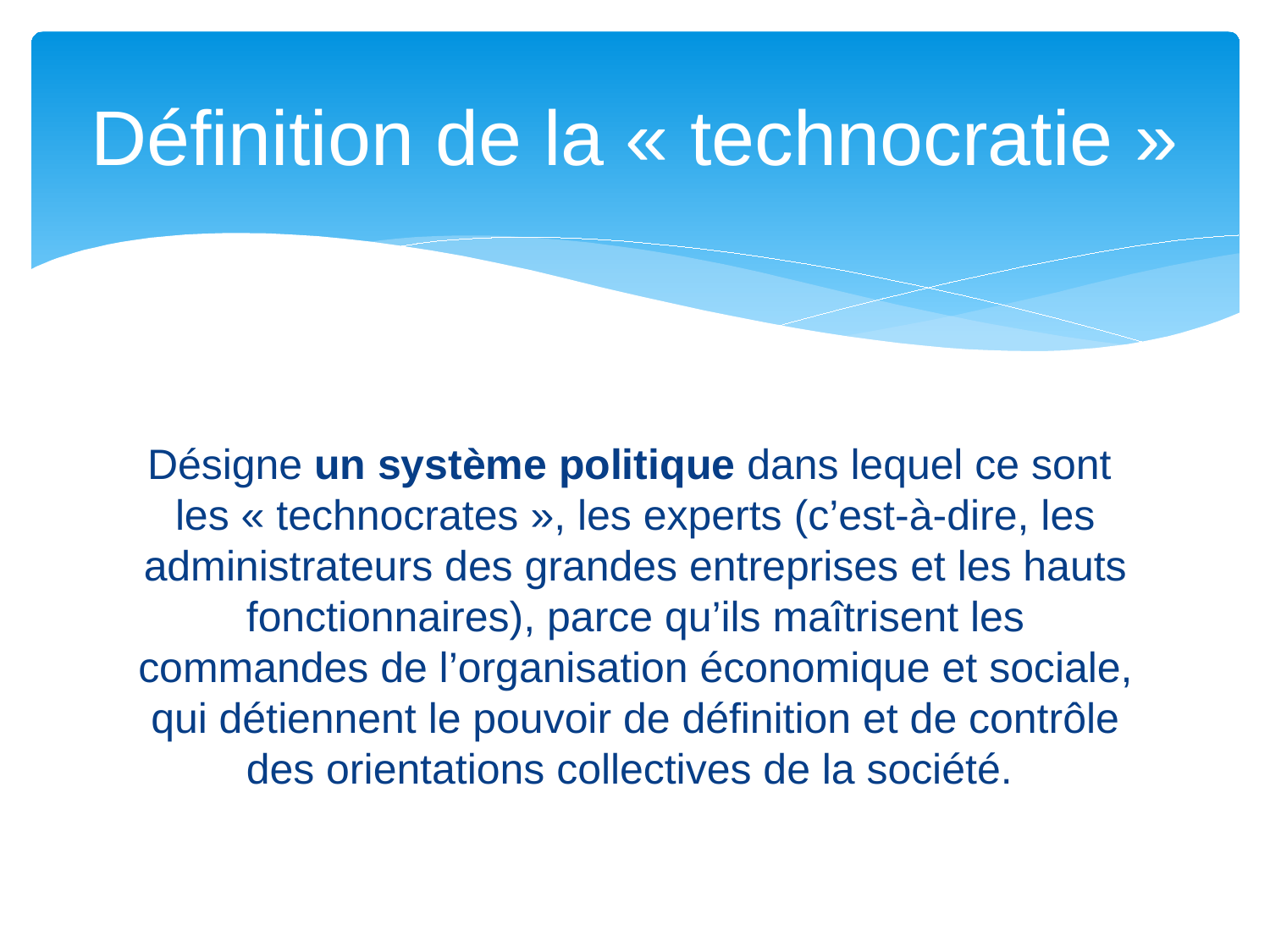

# Définition de la « technocratie »

Désigne un système politique dans lequel ce sont  les « technocrates », les experts (c’est-à-dire, les administrateurs des grandes entreprises et les hauts fonctionnaires), parce qu’ils maîtrisent les commandes de l’organisation économique et sociale, qui détiennent le pouvoir de définition et de contrôle des orientations collectives de la société.